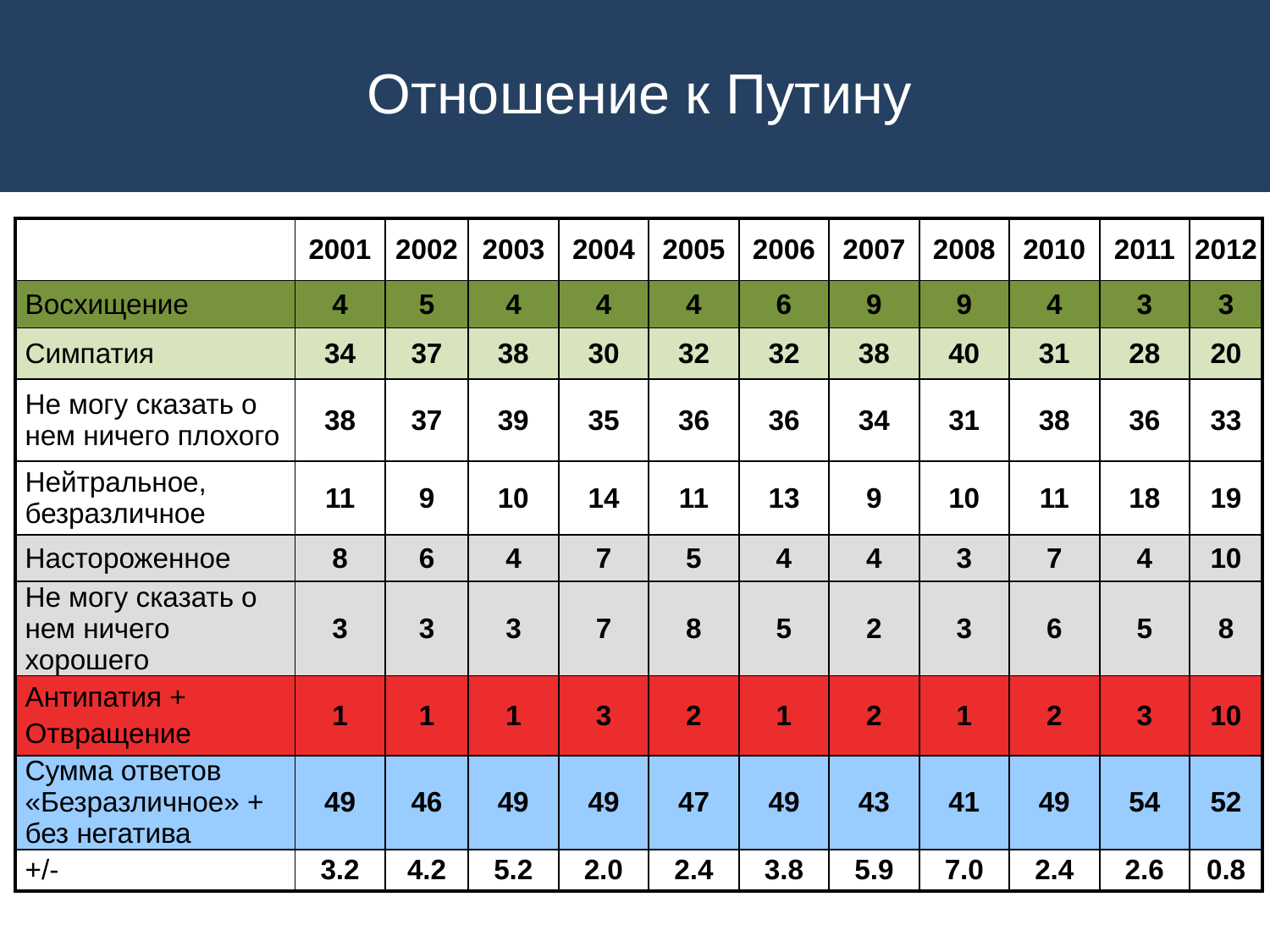

Отношение к Путину
|  | 2001 | 2002 | 2003 | 2004 | 2005 | 2006 | 2007 | 2008 | 2010 | 2011 | 2012 |
| --- | --- | --- | --- | --- | --- | --- | --- | --- | --- | --- | --- |
| Восхищение | 4 | 5 | 4 | 4 | 4 | 6 | 9 | 9 | 4 | 3 | 3 |
| Симпатия | 34 | 37 | 38 | 30 | 32 | 32 | 38 | 40 | 31 | 28 | 20 |
| Не могу сказать о нем ничего плохого | 38 | 37 | 39 | 35 | 36 | 36 | 34 | 31 | 38 | 36 | 33 |
| Нейтральное, безразличное | 11 | 9 | 10 | 14 | 11 | 13 | 9 | 10 | 11 | 18 | 19 |
| Настороженное | 8 | 6 | 4 | 7 | 5 | 4 | 4 | 3 | 7 | 4 | 10 |
| Не могу сказать о нем ничего хорошего | 3 | 3 | 3 | 7 | 8 | 5 | 2 | 3 | 6 | 5 | 8 |
| Антипатия + Отвращение | 1 | 1 | 1 | 3 | 2 | 1 | 2 | 1 | 2 | 3 | 10 |
| Сумма ответов «Безразличное» + без негатива | 49 | 46 | 49 | 49 | 47 | 49 | 43 | 41 | 49 | 54 | 52 |
| +/- | 3.2 | 4.2 | 5.2 | 2.0 | 2.4 | 3.8 | 5.9 | 7.0 | 2.4 | 2.6 | 0.8 |